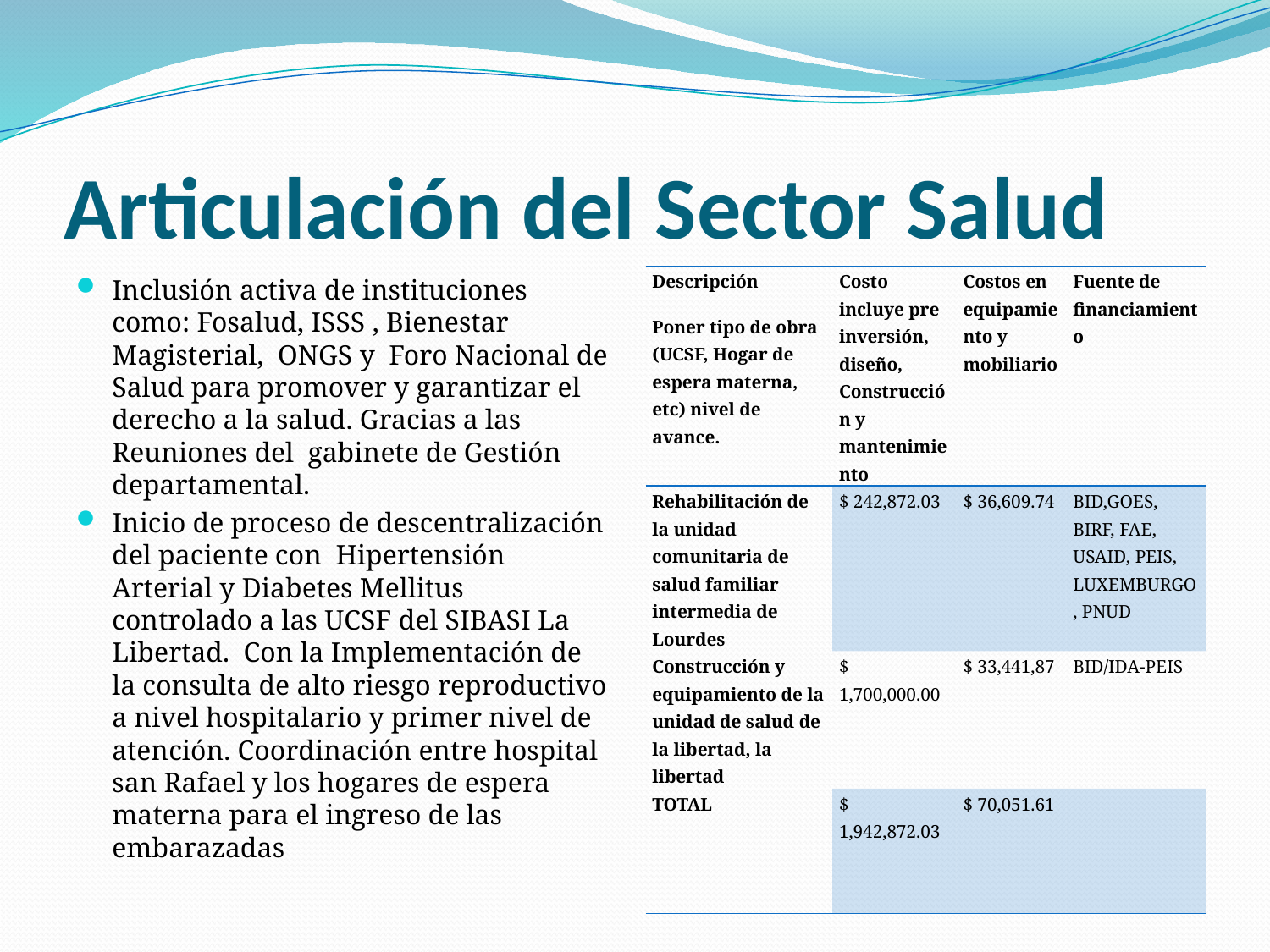

# Articulación del Sector Salud
| Descripción Poner tipo de obra (UCSF, Hogar de espera materna, etc) nivel de avance. | Costo incluye pre inversión, diseño, Construcción y mantenimiento | Costos en equipamiento y mobiliario | Fuente de financiamiento |
| --- | --- | --- | --- |
| Rehabilitación de la unidad comunitaria de salud familiar intermedia de Lourdes | $ 242,872.03 | $ 36,609.74 | BID,GOES, BIRF, FAE, USAID, PEIS, LUXEMBURGO, PNUD |
| Construcción y equipamiento de la unidad de salud de la libertad, la libertad | $ 1,700,000.00 | $ 33,441,87 | BID/IDA-PEIS |
| TOTAL | $ 1,942,872.03 | $ 70,051.61 |  |
Inclusión activa de instituciones como: Fosalud, ISSS , Bienestar Magisterial,  ONGS y  Foro Nacional de Salud para promover y garantizar el derecho a la salud. Gracias a las Reuniones del  gabinete de Gestión departamental.
Inicio de proceso de descentralización del paciente con  Hipertensión Arterial y Diabetes Mellitus  controlado a las UCSF del SIBASI La Libertad.  Con la Implementación de la consulta de alto riesgo reproductivo a nivel hospitalario y primer nivel de atención. Coordinación entre hospital san Rafael y los hogares de espera materna para el ingreso de las embarazadas